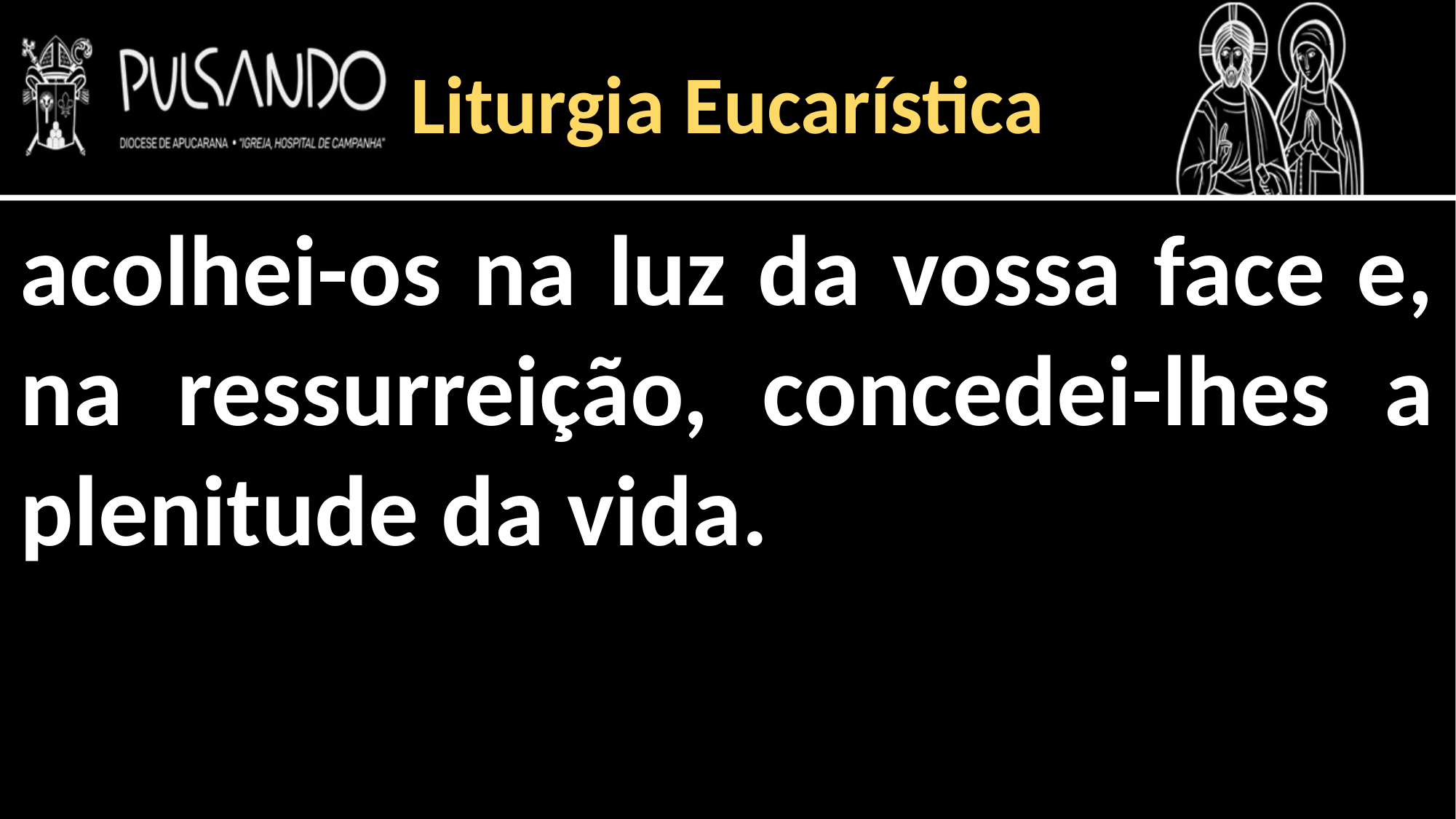

Liturgia Eucarística
acolhei-os na luz da vossa face e, na ressurreição, concedei-lhes a plenitude da vida.